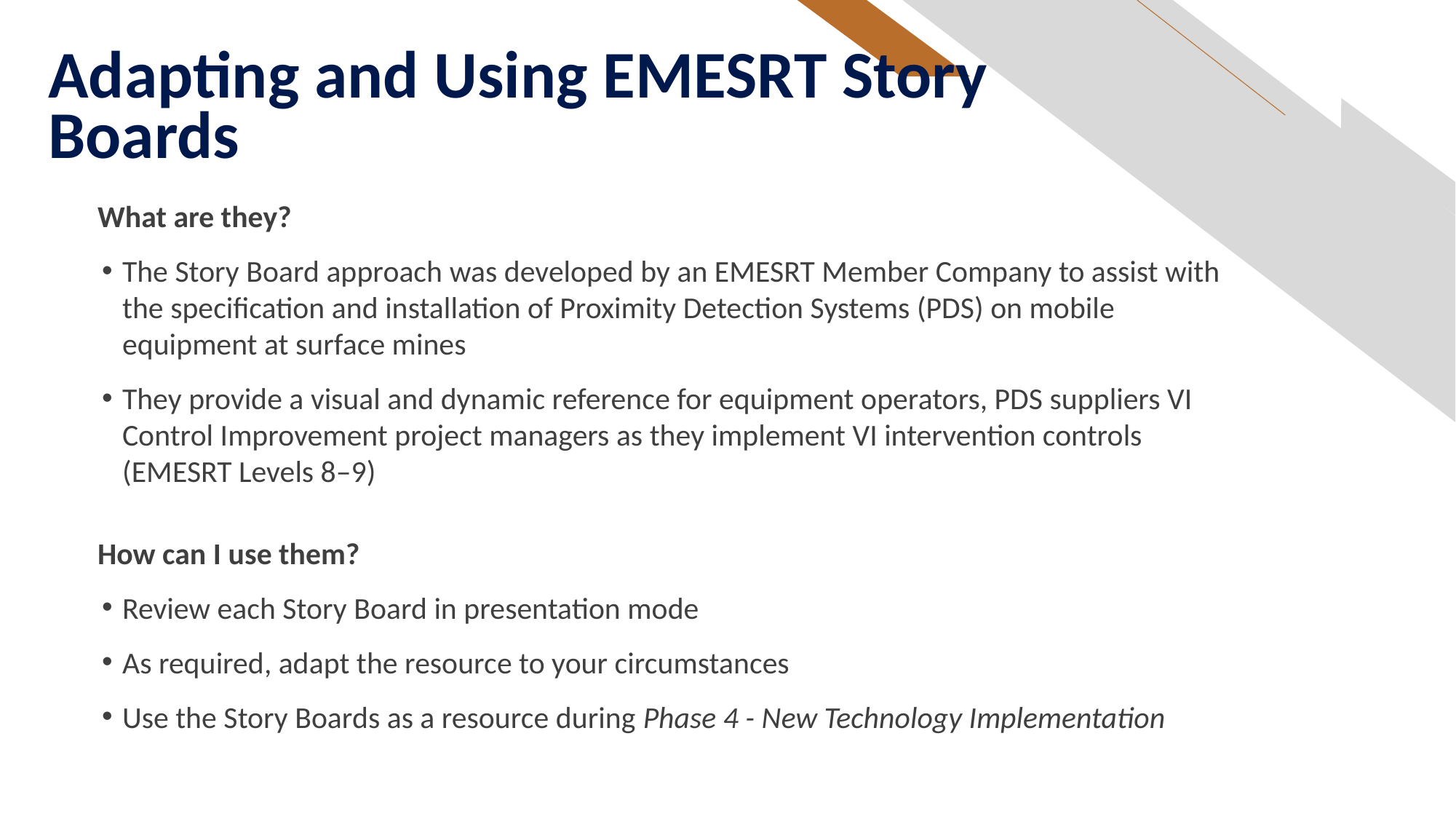

# Adapting and Using EMESRT Story Boards
What are they?
The Story Board approach was developed by an EMESRT Member Company to assist with the specification and installation of Proximity Detection Systems (PDS) on mobile equipment at surface mines
They provide a visual and dynamic reference for equipment operators, PDS suppliers VI Control Improvement project managers as they implement VI intervention controls (EMESRT Levels 8–9)
How can I use them?
Review each Story Board in presentation mode
As required, adapt the resource to your circumstances
Use the Story Boards as a resource during Phase 4 - New Technology Implementation